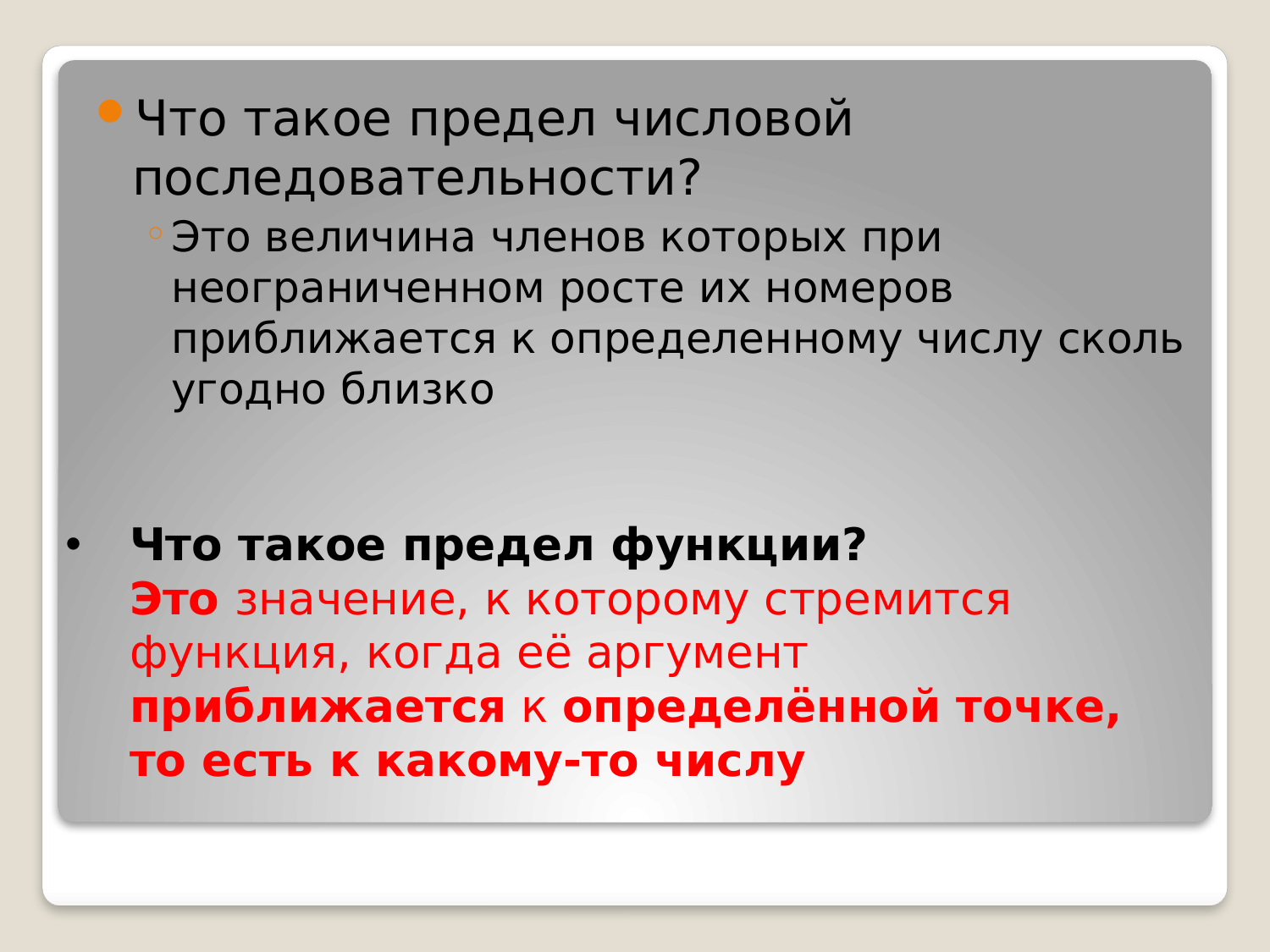

Что такое предел числовой последовательности?
Это величина членов которых при неограниченном росте их номеров приближается к определенному числу сколь угодно близко

# Что такое предел функции? Это значение, к которому стремится функция, когда её аргумент приближается к определённой точке, то есть к какому-то числу